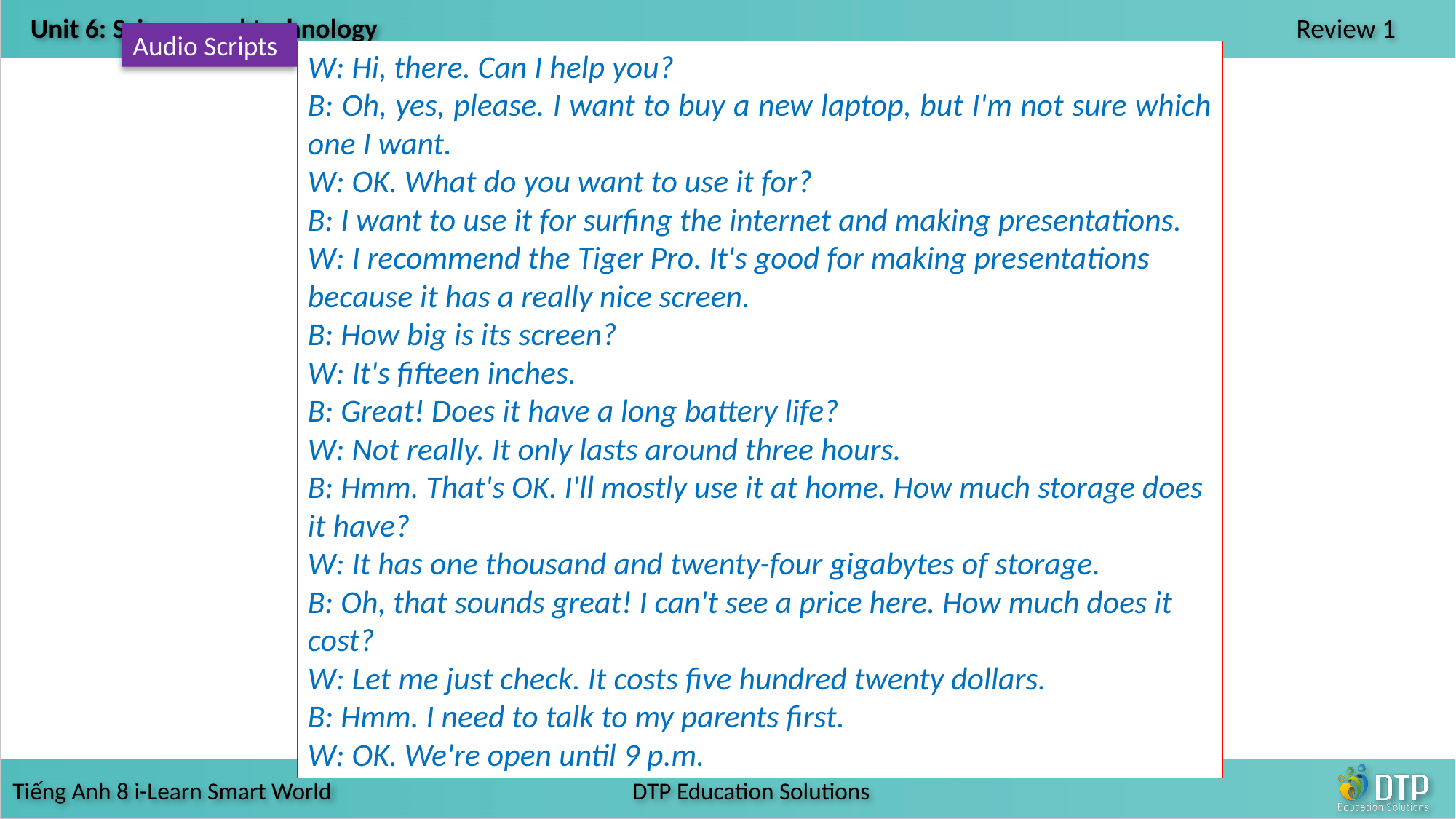

Audio Scripts
W: Hi, there. Can I help you?
B: Oh, yes, please. I want to buy a new laptop, but I'm not sure which one I want.
W: OK. What do you want to use it for?
B: I want to use it for surfing the internet and making presentations.
W: I recommend the Tiger Pro. It's good for making presentations because it has a really nice screen.
B: How big is its screen?
W: It's fifteen inches.
B: Great! Does it have a long battery life?
W: Not really. It only lasts around three hours.
B: Hmm. That's OK. I'll mostly use it at home. How much storage does it have?
W: It has one thousand and twenty-four gigabytes of storage.
B: Oh, that sounds great! I can't see a price here. How much does it cost?
W: Let me just check. It costs five hundred twenty dollars.
B: Hmm. I need to talk to my parents first.
W: OK. We're open until 9 p.m.